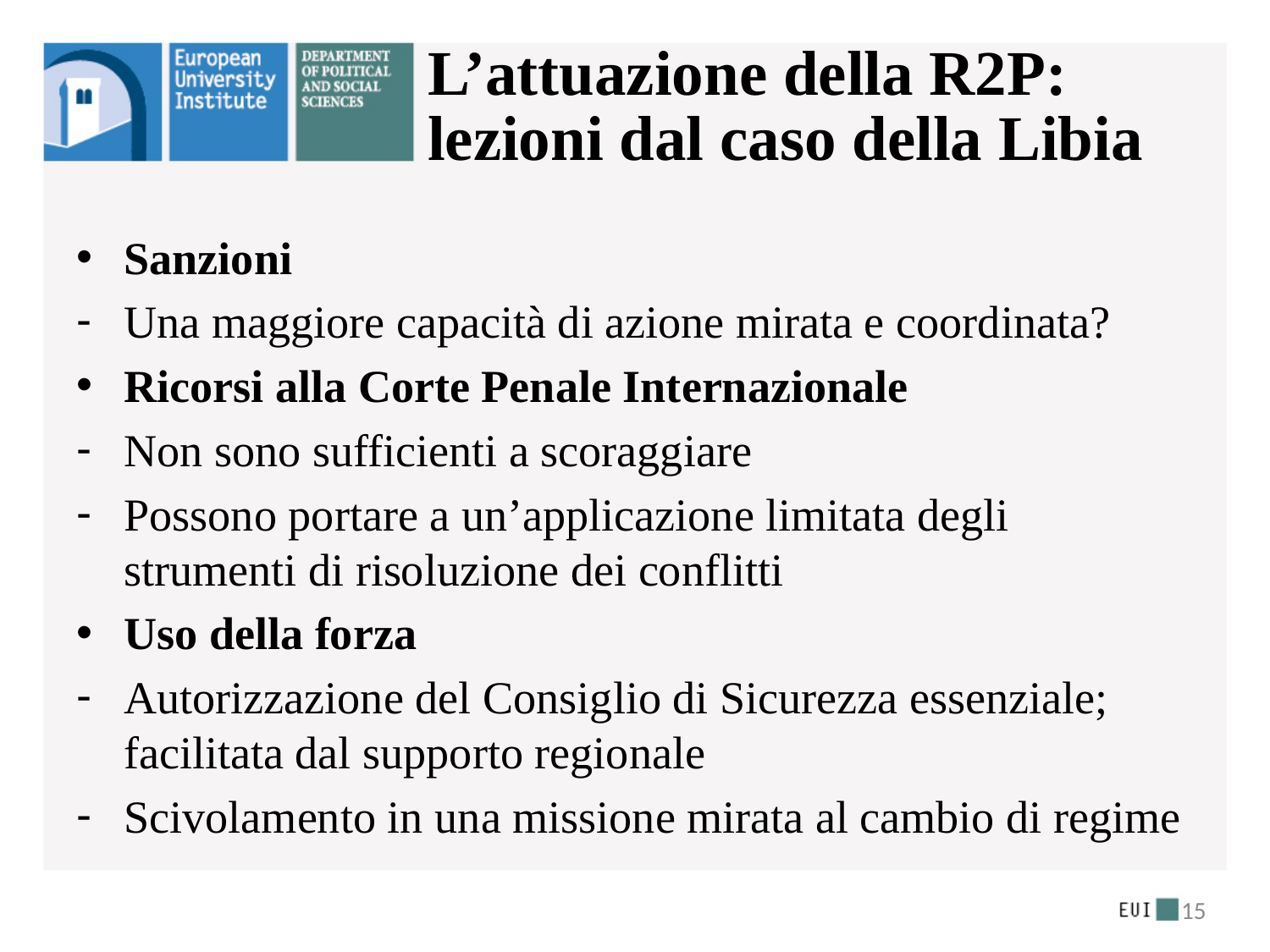

# L’attuazione della R2P: lezioni dal caso della Libia
Sanzioni
Una maggiore capacità di azione mirata e coordinata?
Ricorsi alla Corte Penale Internazionale
Non sono sufficienti a scoraggiare
Possono portare a un’applicazione limitata degli strumenti di risoluzione dei conflitti
Uso della forza
Autorizzazione del Consiglio di Sicurezza essenziale; facilitata dal supporto regionale
Scivolamento in una missione mirata al cambio di regime

15